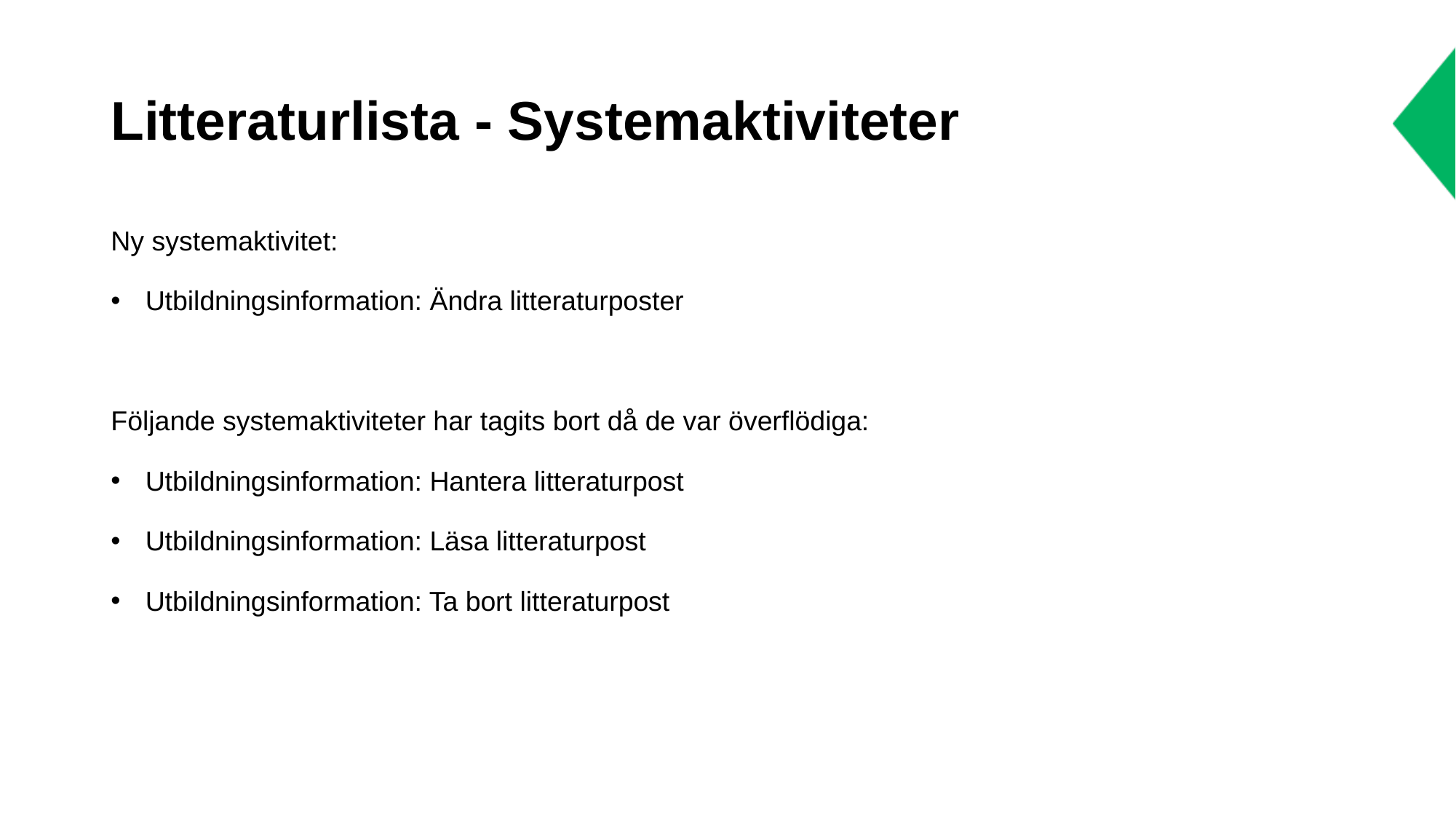

# Litteraturlista - Systemaktiviteter
Ny systemaktivitet:
Utbildningsinformation: Ändra litteraturposter

Följande systemaktiviteter har tagits bort då de var överflödiga:
Utbildningsinformation: Hantera litteraturpost
Utbildningsinformation: Läsa litteraturpost
Utbildningsinformation: Ta bort litteraturpost